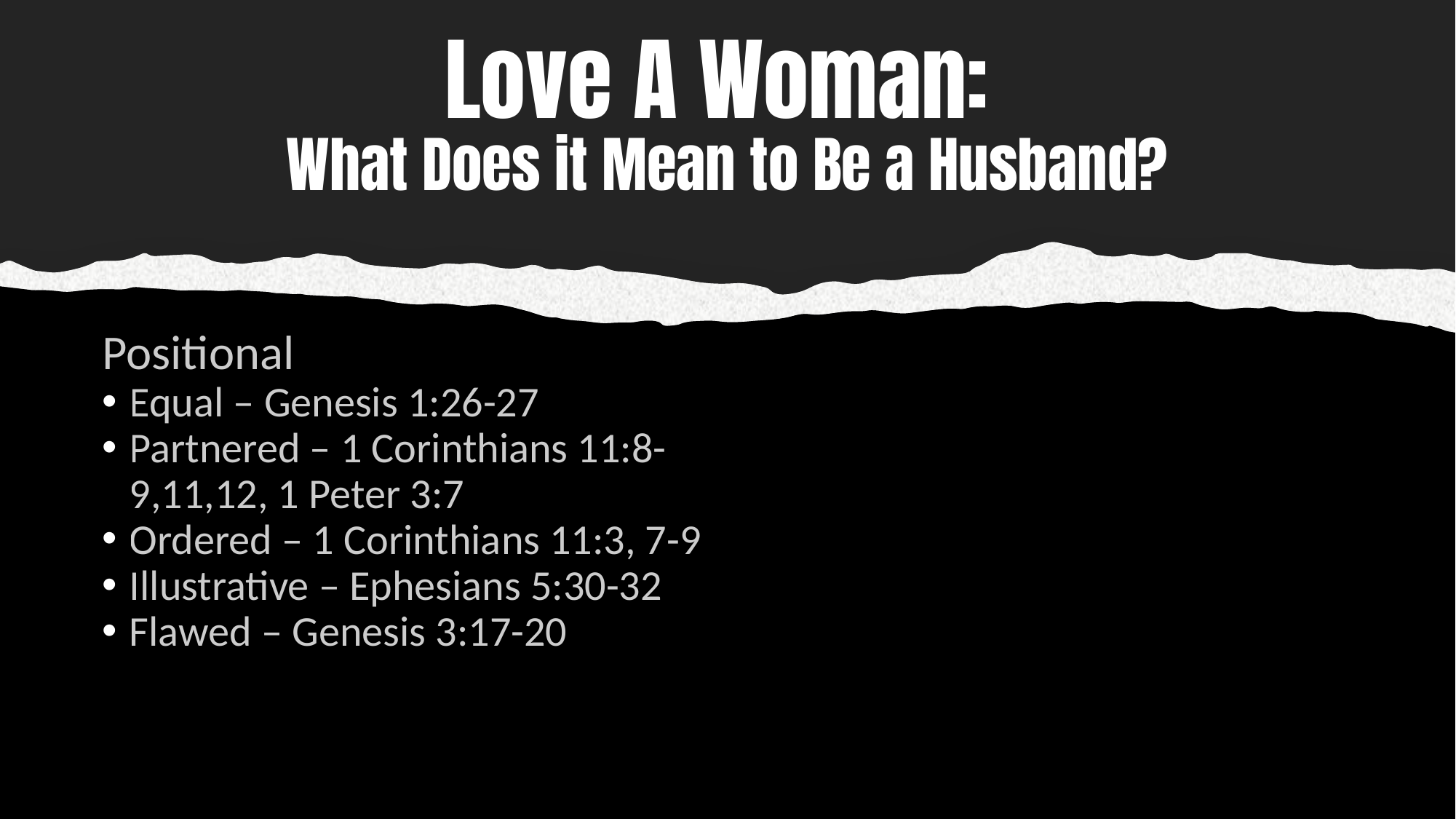

# Love A Woman: What Does it Mean to Be a Husband?

Positional
Equal – Genesis 1:26-27
Partnered – 1 Corinthians 11:8-9,11,12, 1 Peter 3:7
Ordered – 1 Corinthians 11:3, 7-9
Illustrative – Ephesians 5:30-32
Flawed – Genesis 3:17-20